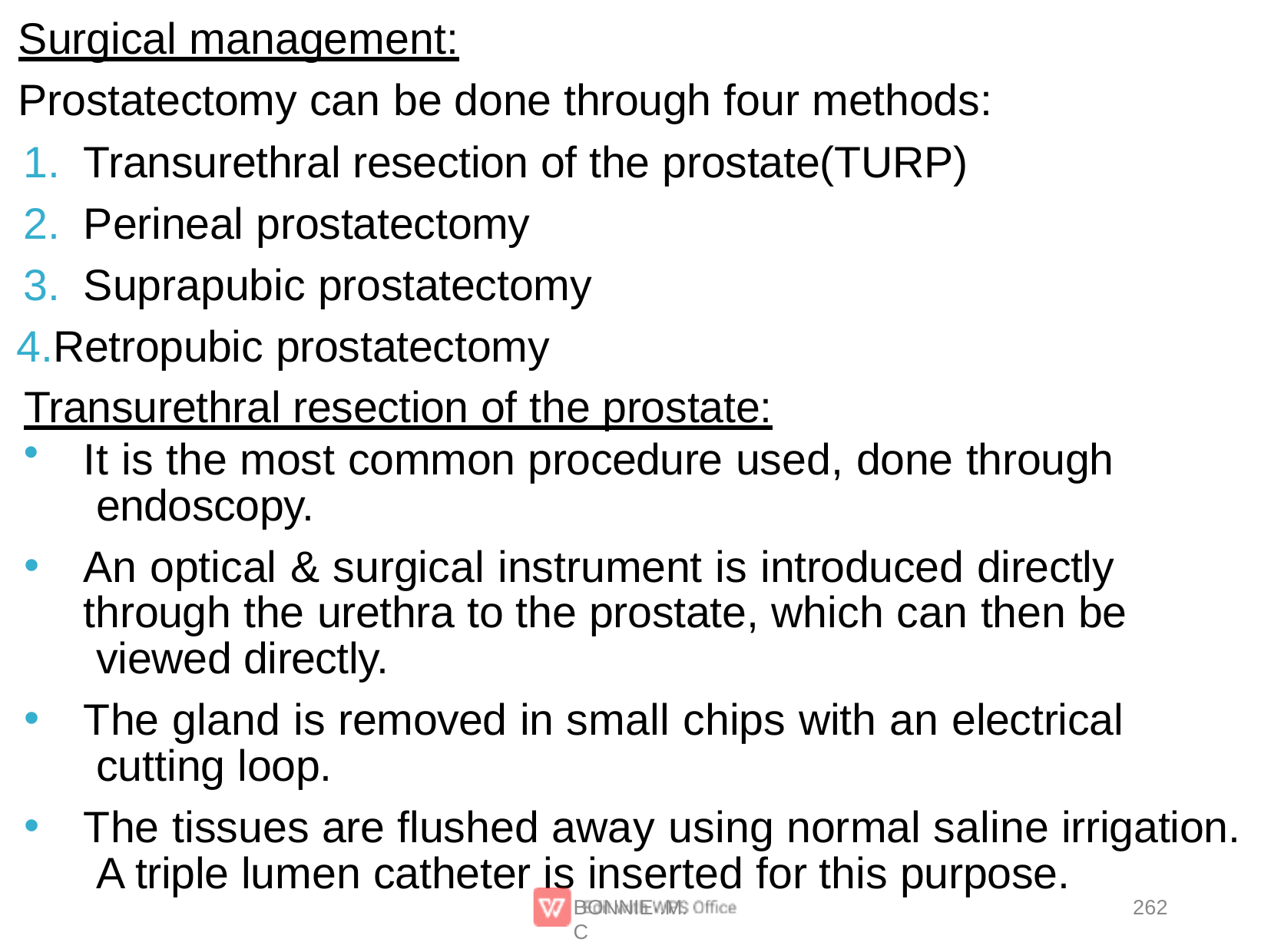

Surgical management:
Prostatectomy can be done through four methods:
Transurethral resection of the prostate(TURP)
Perineal prostatectomy
Suprapubic prostatectomy
Retropubic prostatectomy  Transurethral resection of the prostate:
It is the most common procedure used, done through  endoscopy.
An optical & surgical instrument is introduced directly  through the urethra to the prostate, which can then be  viewed directly.
The gland is removed in small chips with an electrical  cutting loop.
The tissues are ﬂushed away using normal saline irrigation.  A triple lumen catheter is inserted for this purpose.
•
•
•

BONNIE .M.C
262